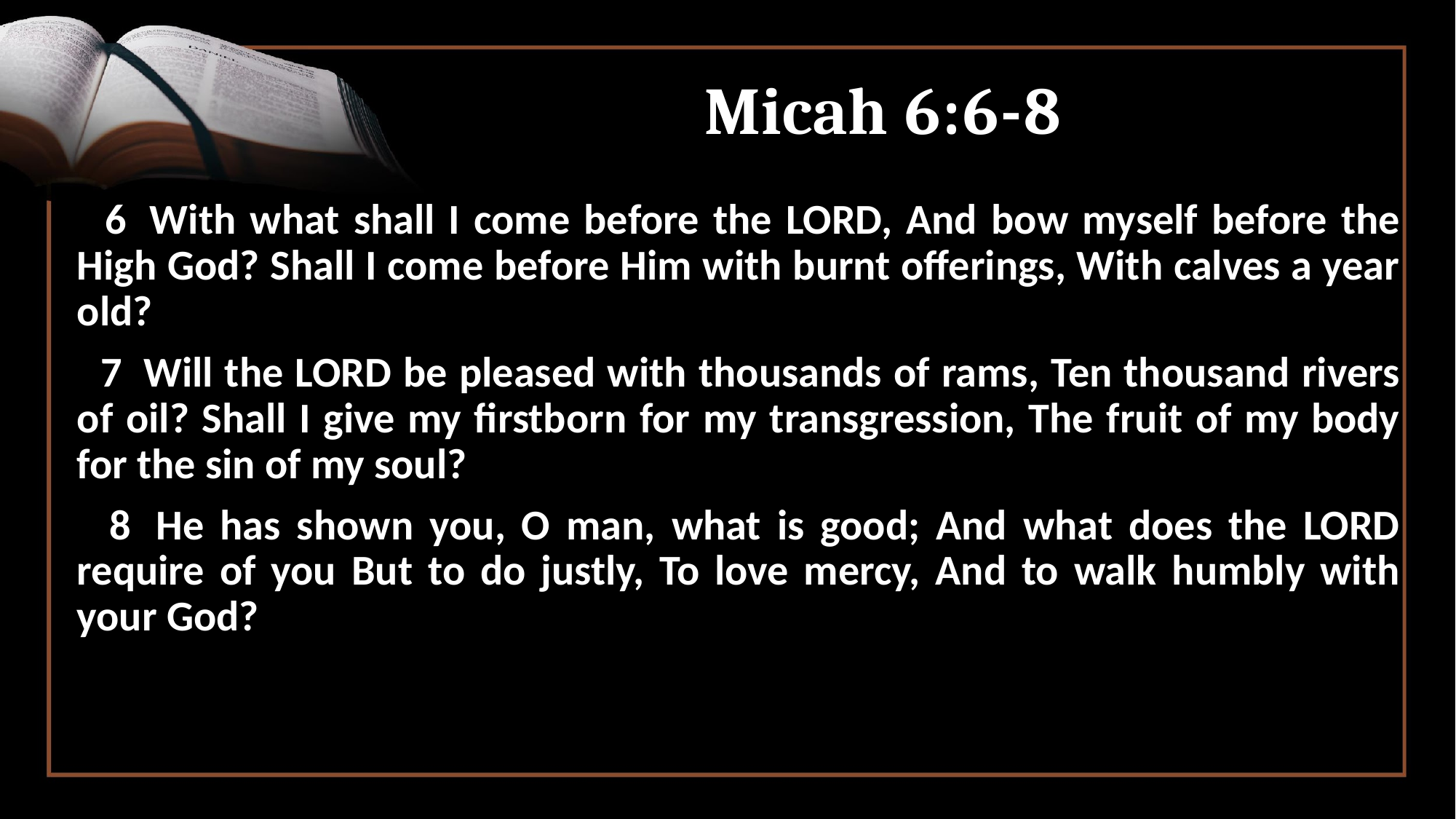

# Micah 6:6-8
  6  With what shall I come before the LORD, And bow myself before the High God? Shall I come before Him with burnt offerings, With calves a year old?
  7  Will the LORD be pleased with thousands of rams, Ten thousand rivers of oil? Shall I give my firstborn for my transgression, The fruit of my body for the sin of my soul?
  8  He has shown you, O man, what is good; And what does the LORD require of you But to do justly, To love mercy, And to walk humbly with your God?